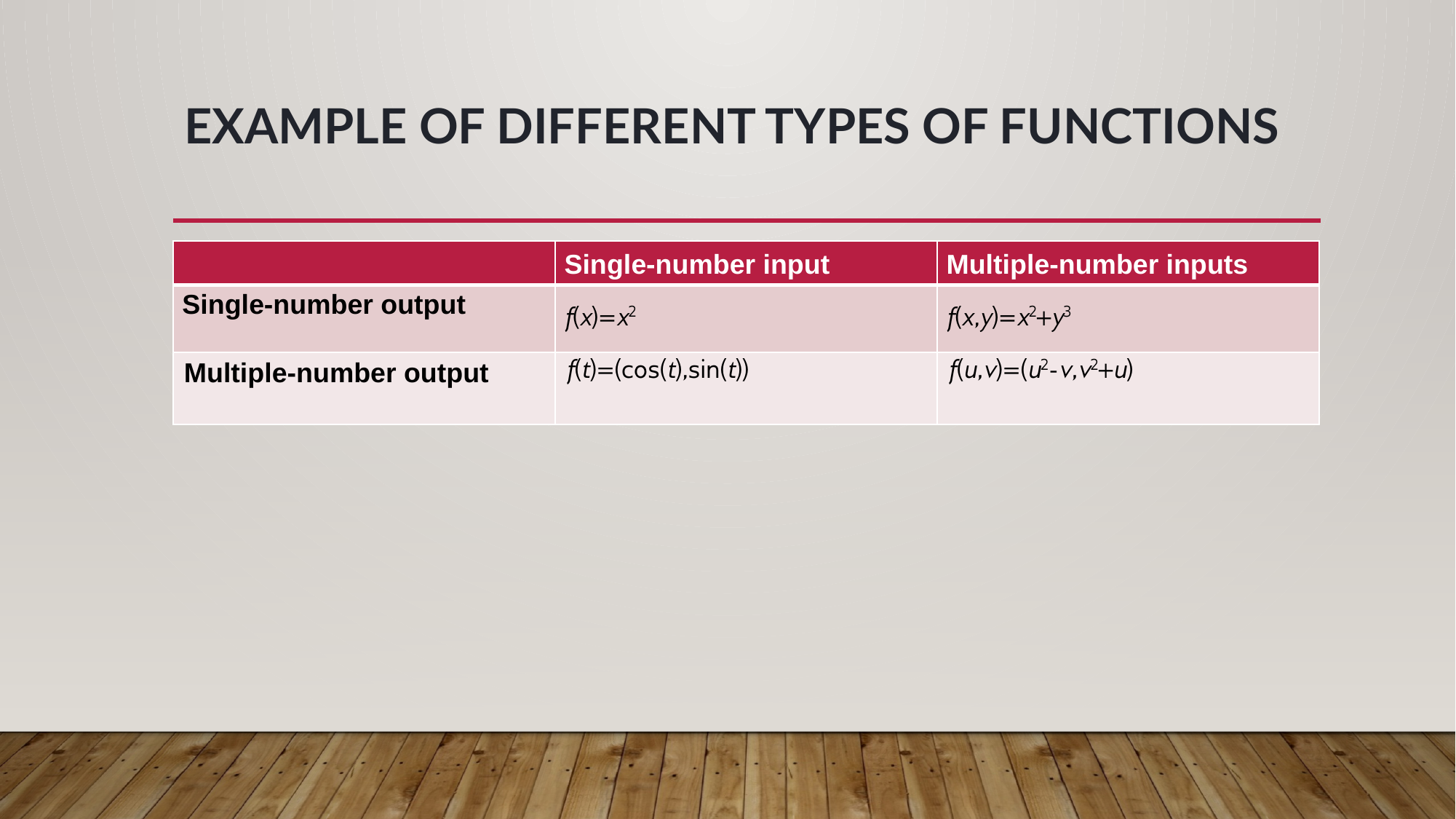

# Example of different types of functions
|  | Single-number input | Multiple-number inputs |
| --- | --- | --- |
| Single-number output | f(x)=x2 | f(x,y)=x2+y3 |
| Multiple-number output | f(t)=(cos(t),sin(t)) | f(u,v)=(u2−v,v2+u) |